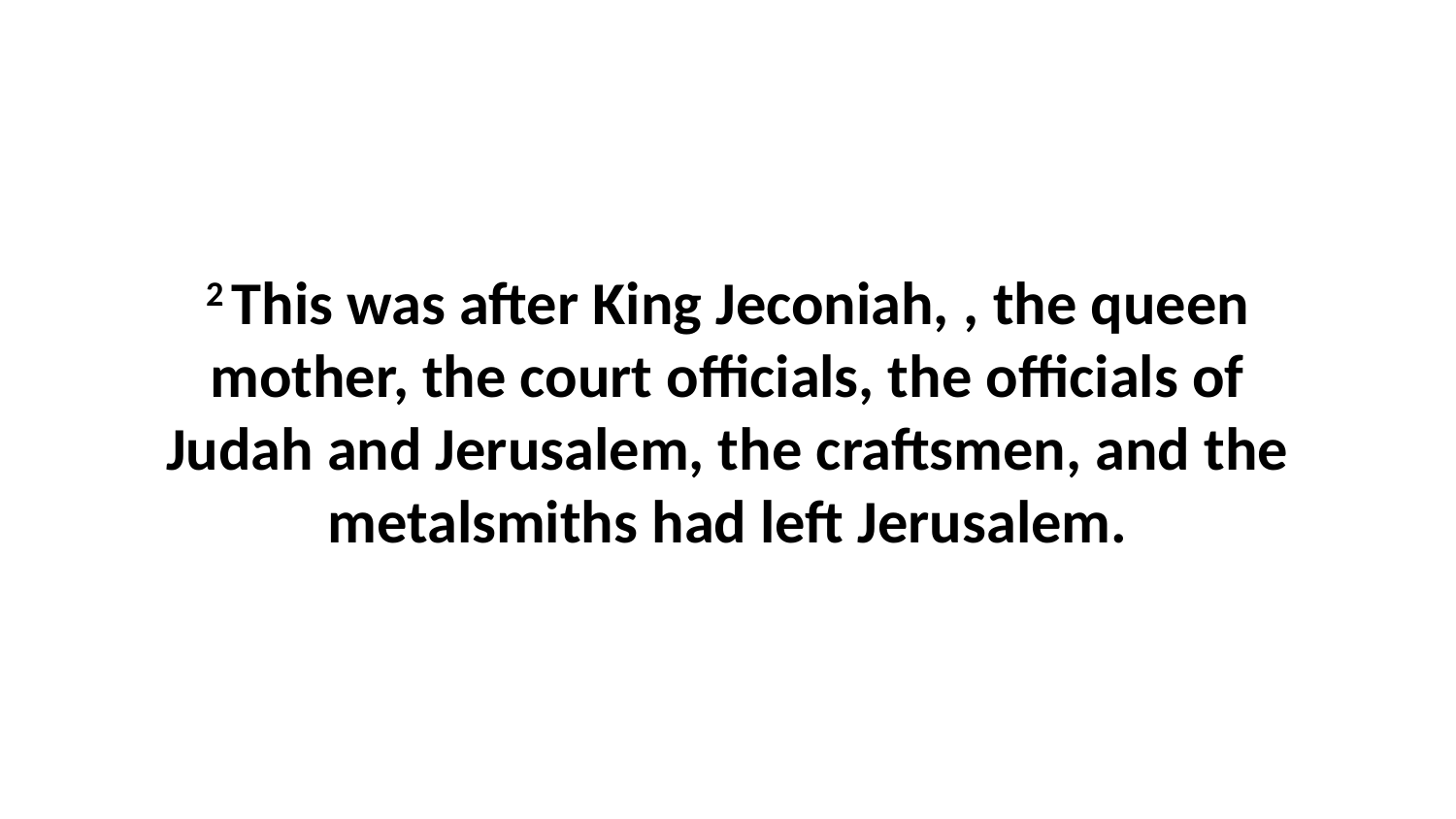

2 This was after King Jeconiah, , the queen mother, the court officials, the officials of Judah and Jerusalem, the craftsmen, and the metalsmiths had left Jerusalem.